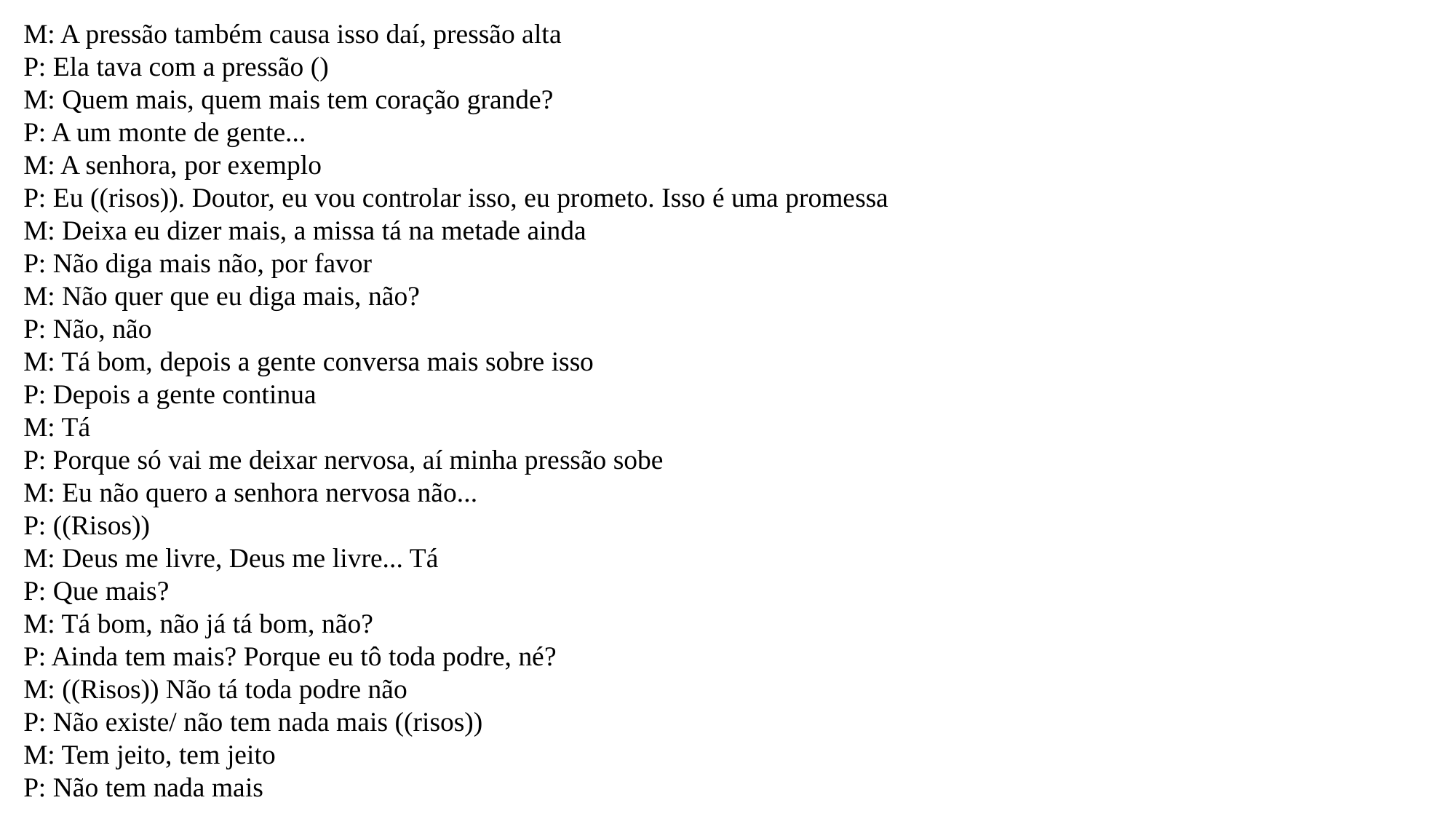

M: A pressão também causa isso daí, pressão alta
P: Ela tava com a pressão ()
M: Quem mais, quem mais tem coração grande?
P: A um monte de gente...
M: A senhora, por exemplo
P: Eu ((risos)). Doutor, eu vou controlar isso, eu prometo. Isso é uma promessa
M: Deixa eu dizer mais, a missa tá na metade ainda
P: Não diga mais não, por favor
M: Não quer que eu diga mais, não?
P: Não, não
M: Tá bom, depois a gente conversa mais sobre isso
P: Depois a gente continua
M: Tá
P: Porque só vai me deixar nervosa, aí minha pressão sobe
M: Eu não quero a senhora nervosa não...
P: ((Risos))
M: Deus me livre, Deus me livre... Tá
P: Que mais?
M: Tá bom, não já tá bom, não?
P: Ainda tem mais? Porque eu tô toda podre, né?
M: ((Risos)) Não tá toda podre não
P: Não existe/ não tem nada mais ((risos))
M: Tem jeito, tem jeito
P: Não tem nada mais